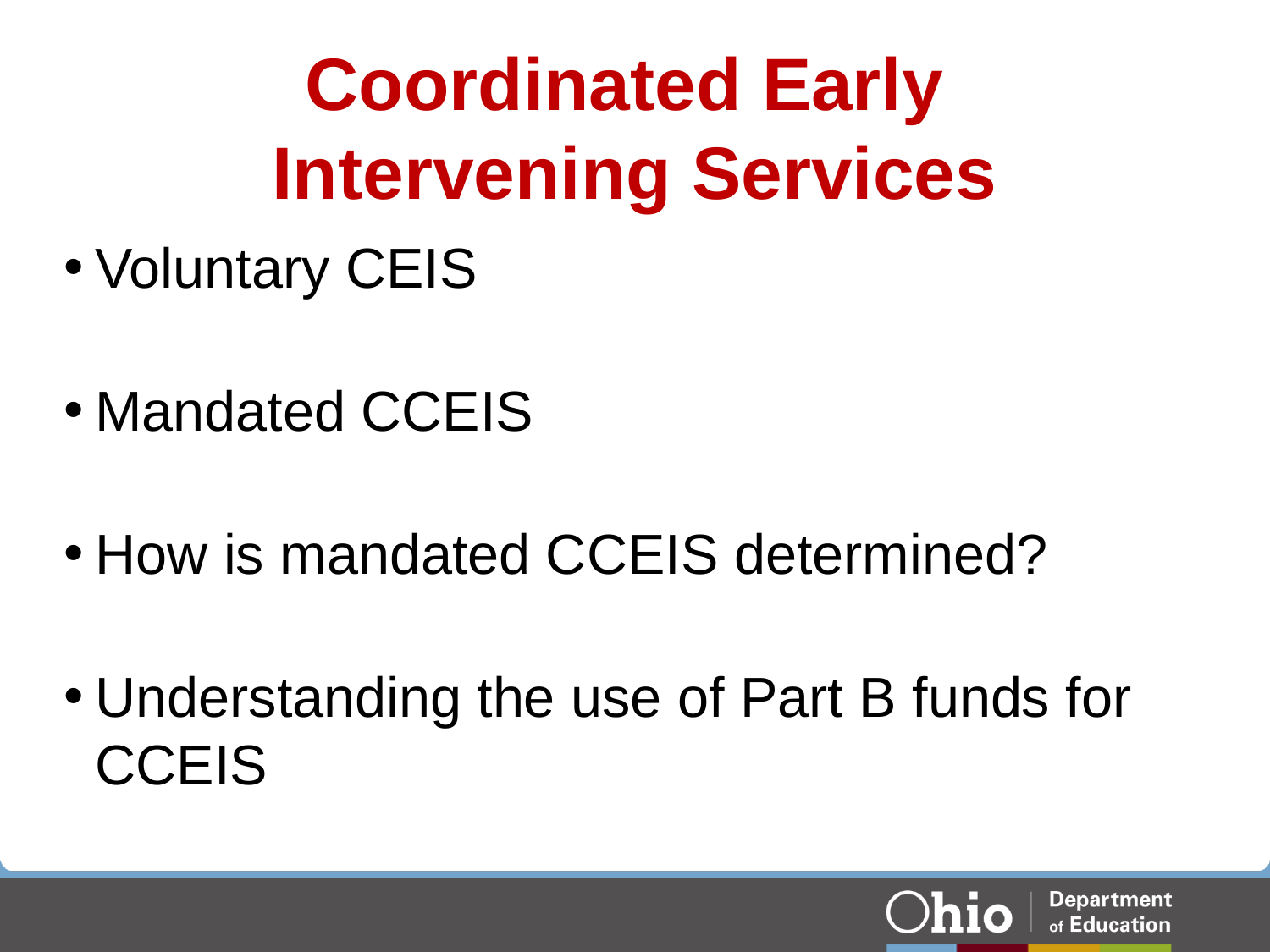

# Coordinated Early Intervening Services
Voluntary CEIS

Mandated CCEIS

How is mandated CCEIS determined?

Understanding the use of Part B funds for CCEIS